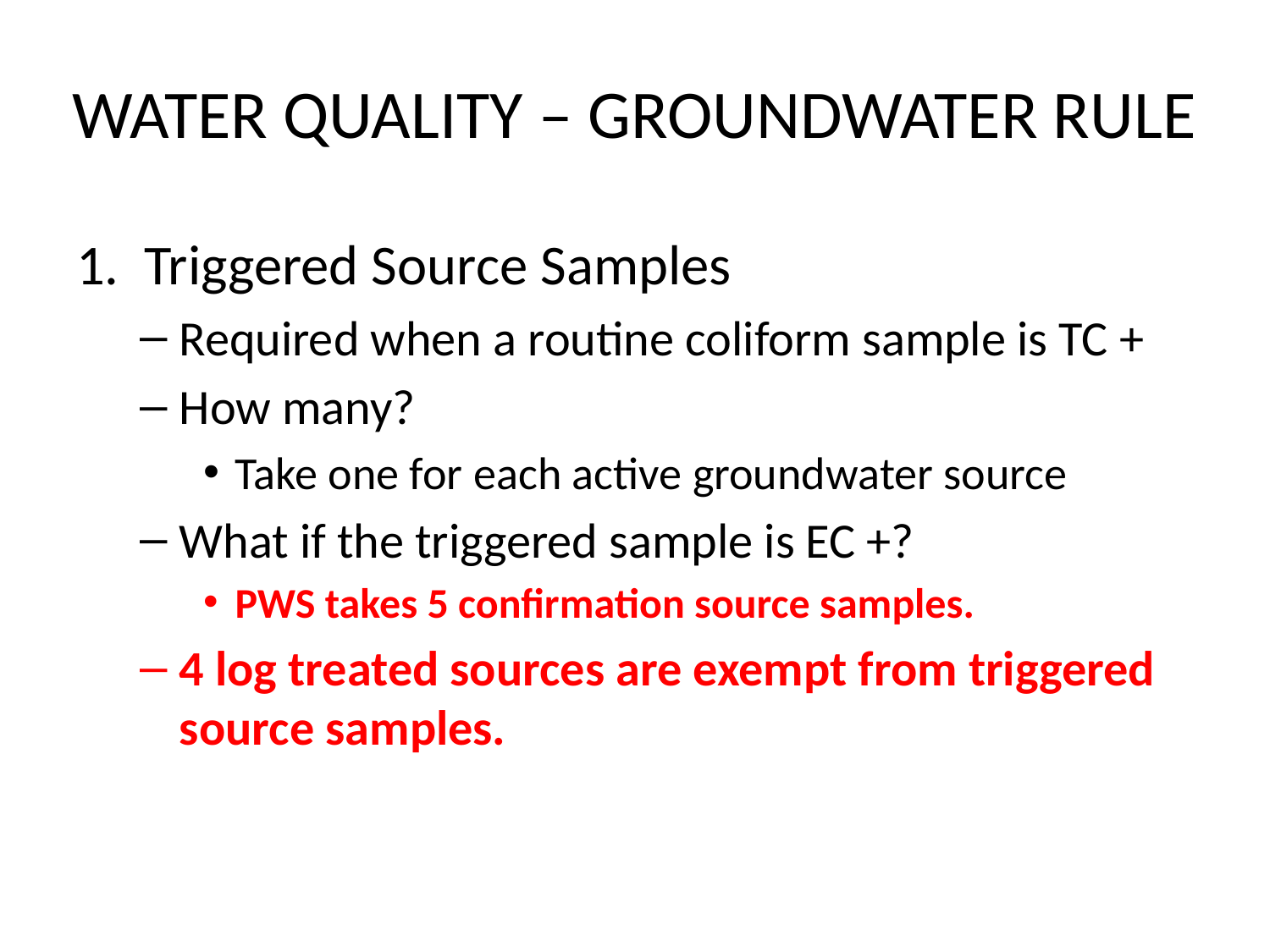

# WATER QUALITY – GROUNDWATER RULE
1.  Triggered Source Samples
Required when a routine coliform sample is TC +
How many?
Take one for each active groundwater source
What if the triggered sample is EC +?
PWS takes 5 confirmation source samples.
4 log treated sources are exempt from triggered source samples.